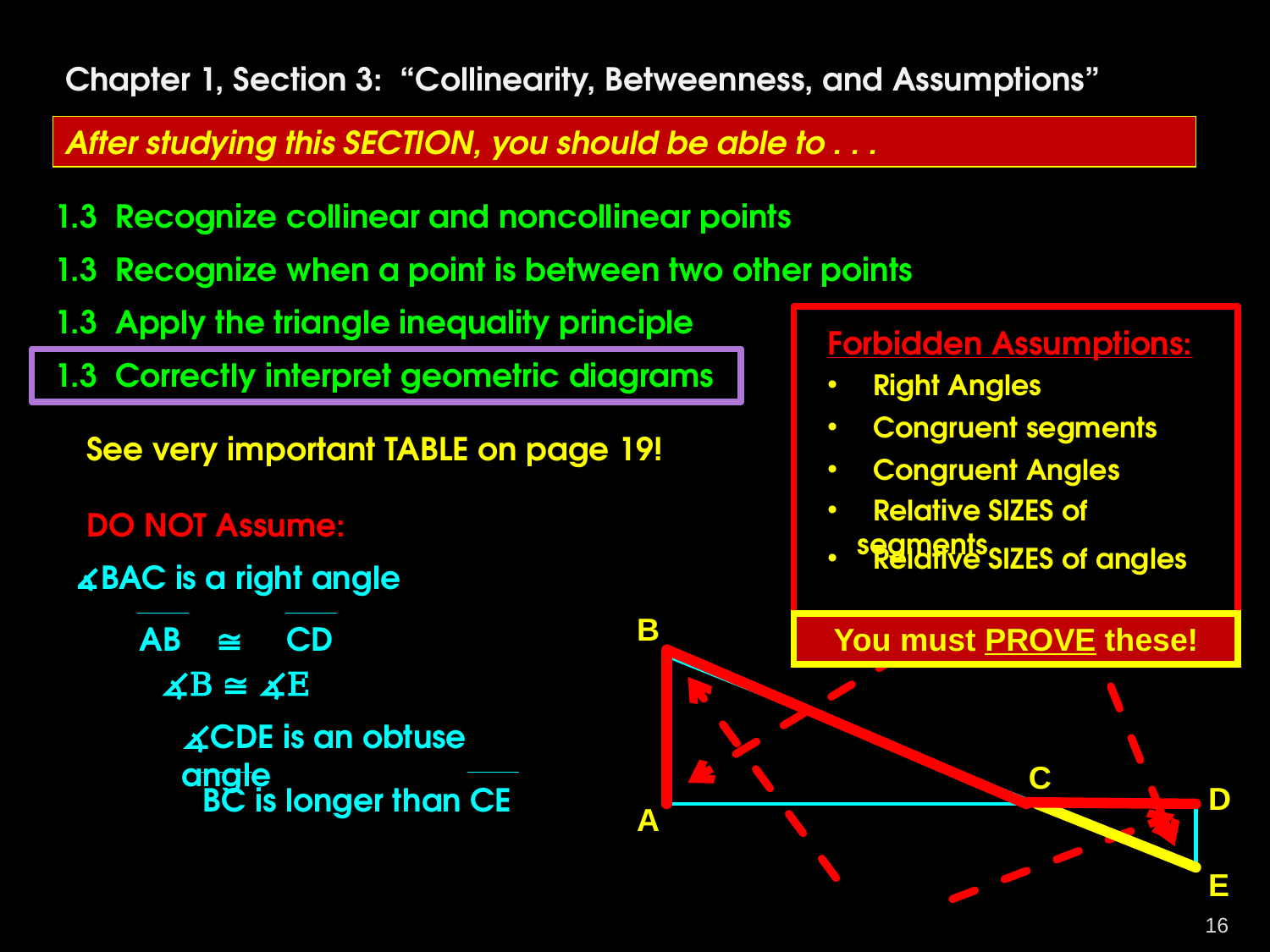

Chapter 1, Section 3:  “Collinearity, Betweenness, and Assumptions”
After studying this SECTION, you should be able to . . .
1.3  Recognize collinear and noncollinear points
1.3  Recognize when a point is between two other points
1.3  Apply the triangle inequality principle

Forbidden Assumptions:

1.3  Correctly interpret geometric diagrams
  Right Angles
  Congruent segments
See very important TABLE on page 19!
  Congruent Angles
  Relative SIZES of segments
DO NOT Assume:
  Relative SIZES of angles
∡BAC is a right angle
B
AB    ≅     CD
You must PROVE these!
∡B ≅ ∡E
∡CDE is an obtuse angle
C
D
BC is longer than CE
A
E
16